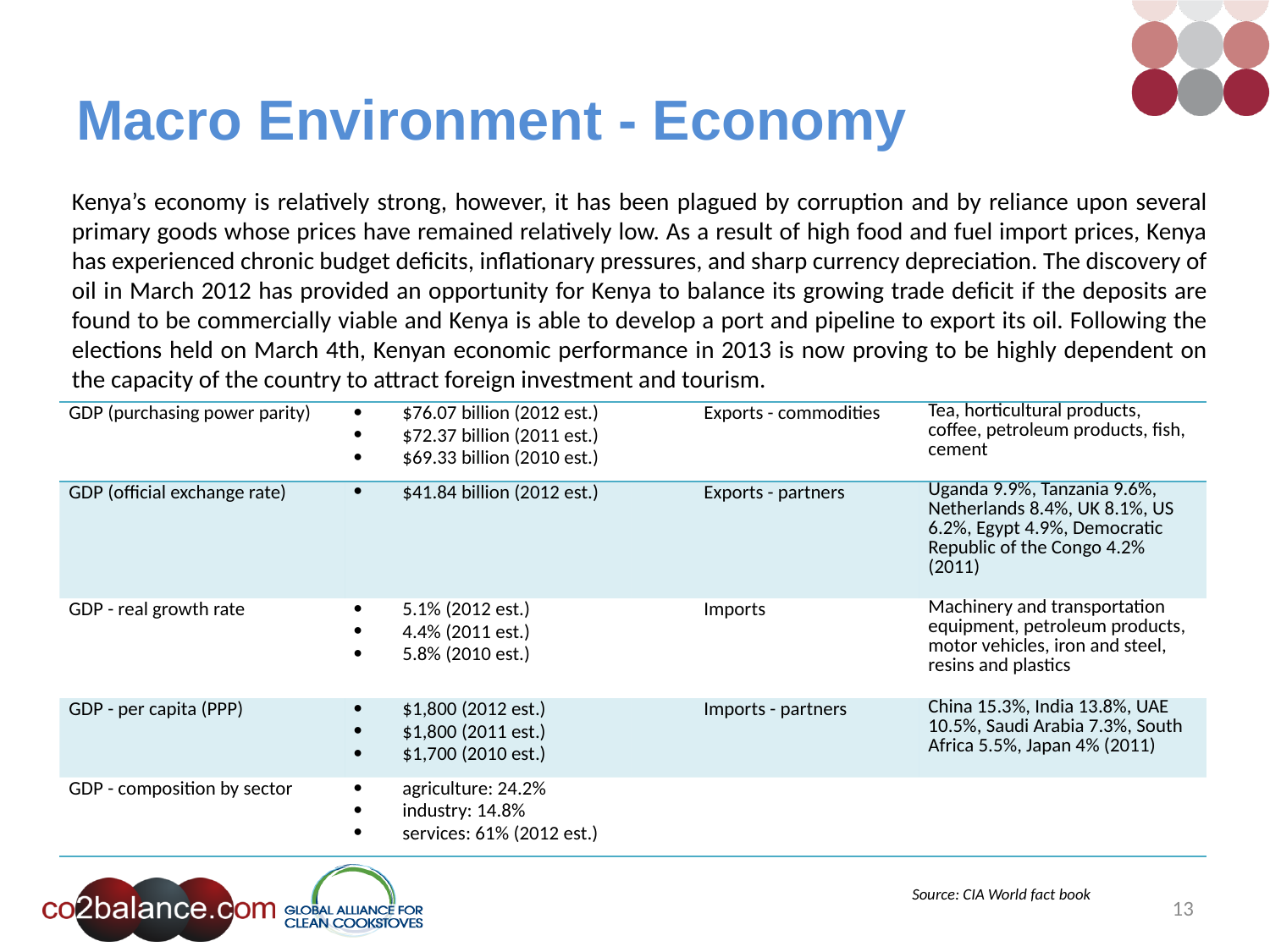

# Macro Environment - Economy
Kenya’s economy is relatively strong, however, it has been plagued by corruption and by reliance upon several primary goods whose prices have remained relatively low. As a result of high food and fuel import prices, Kenya has experienced chronic budget deficits, inflationary pressures, and sharp currency depreciation. The discovery of oil in March 2012 has provided an opportunity for Kenya to balance its growing trade deficit if the deposits are found to be commercially viable and Kenya is able to develop a port and pipeline to export its oil. Following the elections held on March 4th, Kenyan economic performance in 2013 is now proving to be highly dependent on the capacity of the country to attract foreign investment and tourism.
| GDP (purchasing power parity) | $76.07 billion (2012 est.) $72.37 billion (2011 est.) $69.33 billion (2010 est.) | Exports - commodities | Tea, horticultural products, coffee, petroleum products, fish, cement |
| --- | --- | --- | --- |
| GDP (official exchange rate) | $41.84 billion (2012 est.) | Exports - partners | Uganda 9.9%, Tanzania 9.6%, Netherlands 8.4%, UK 8.1%, US 6.2%, Egypt 4.9%, Democratic Republic of the Congo 4.2% (2011) |
| GDP - real growth rate | 5.1% (2012 est.) 4.4% (2011 est.) 5.8% (2010 est.) | Imports | Machinery and transportation equipment, petroleum products, motor vehicles, iron and steel, resins and plastics |
| GDP - per capita (PPP) | $1,800 (2012 est.) $1,800 (2011 est.) $1,700 (2010 est.) | Imports - partners | China 15.3%, India 13.8%, UAE 10.5%, Saudi Arabia 7.3%, South Africa 5.5%, Japan 4% (2011) |
| GDP - composition by sector | agriculture: 24.2% industry: 14.8% services: 61% (2012 est.) |  |  |
Source: CIA World fact book
13